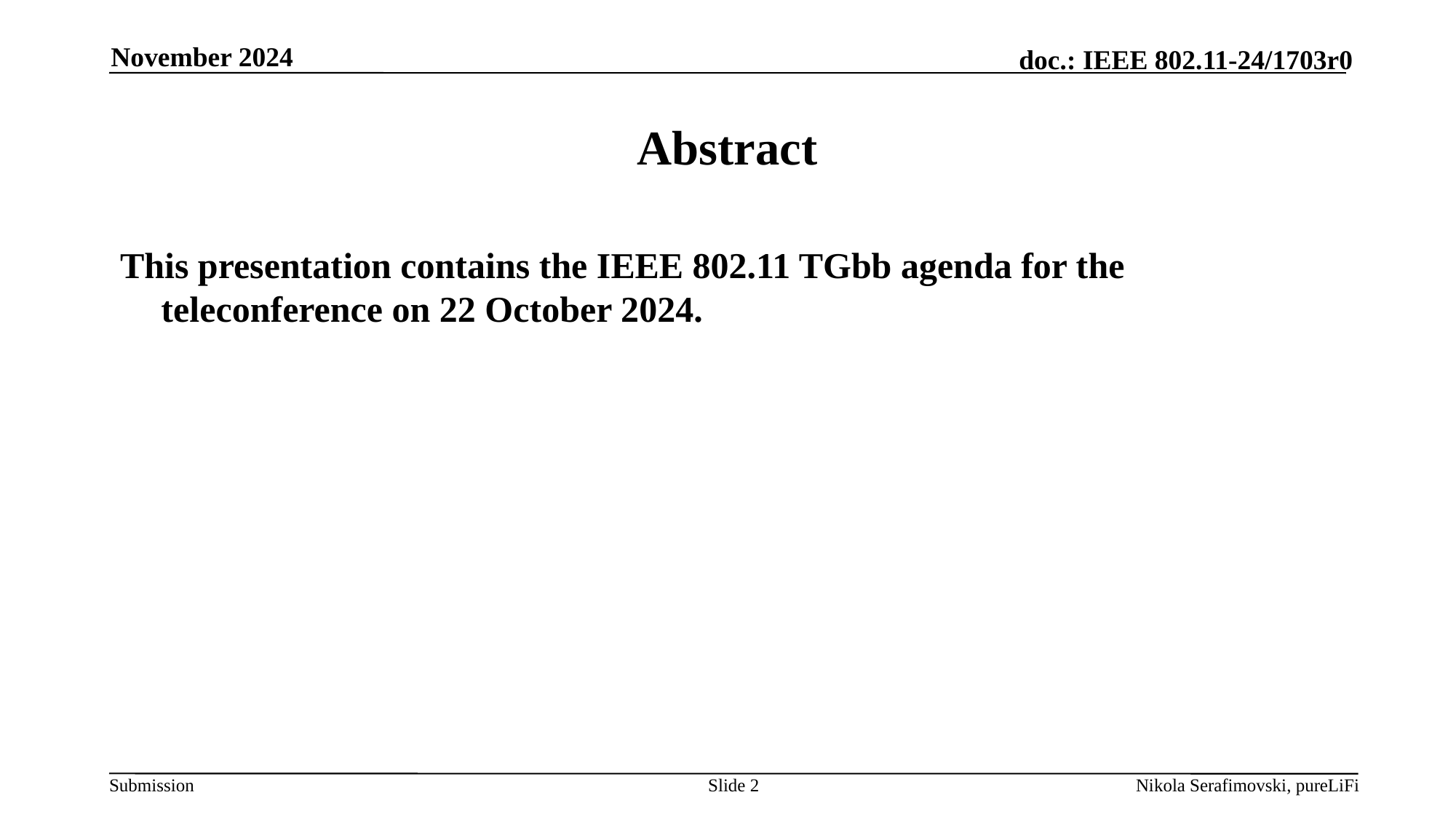

November 2024
# Abstract
This presentation contains the IEEE 802.11 TGbb agenda for the teleconference on 22 October 2024.
Slide 2
Nikola Serafimovski, pureLiFi